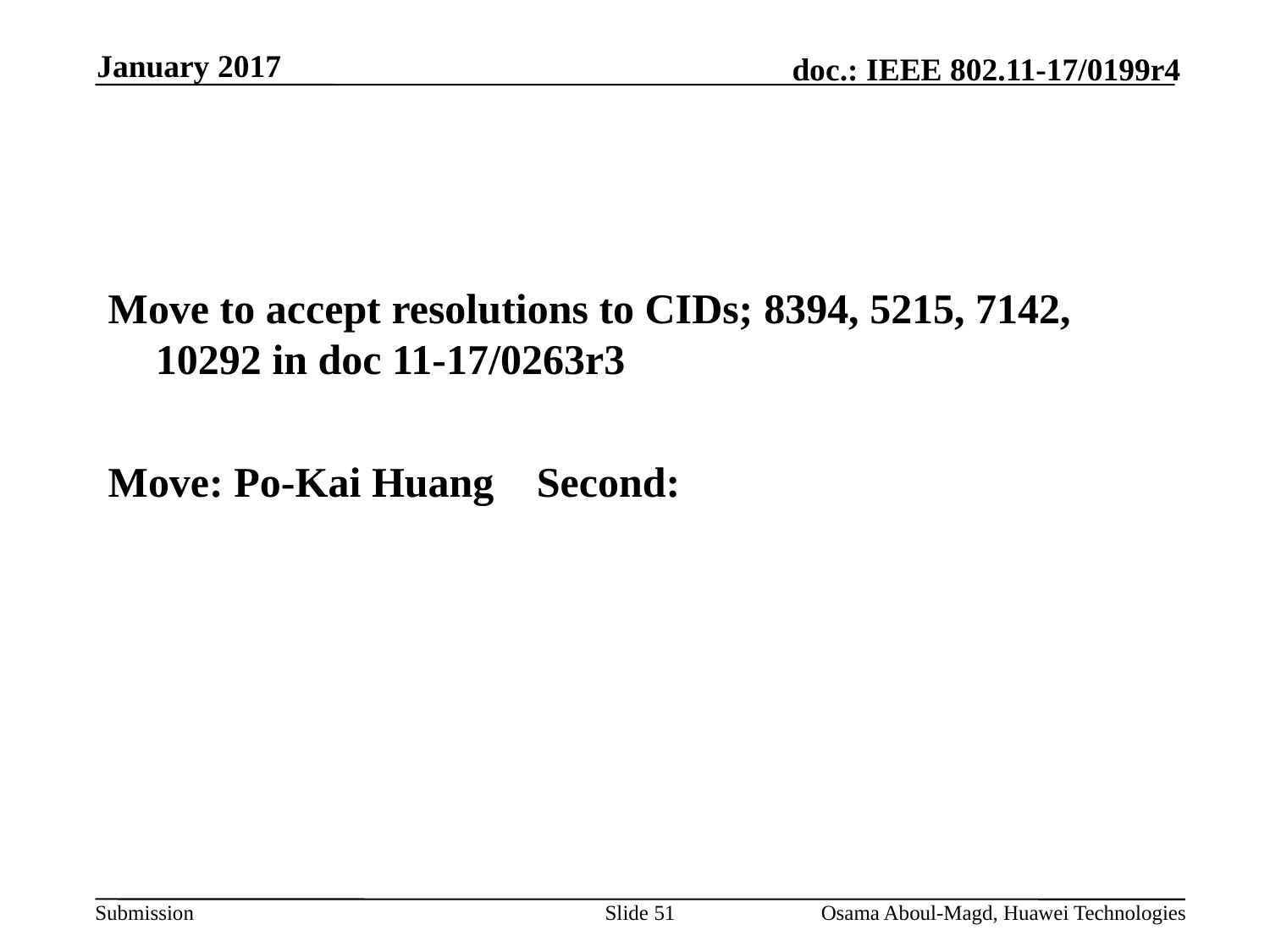

January 2017
#
Move to accept resolutions to CIDs; 8394, 5215, 7142, 10292 in doc 11-17/0263r3

Move: Po-Kai Huang	Second:
Slide 51
Osama Aboul-Magd, Huawei Technologies